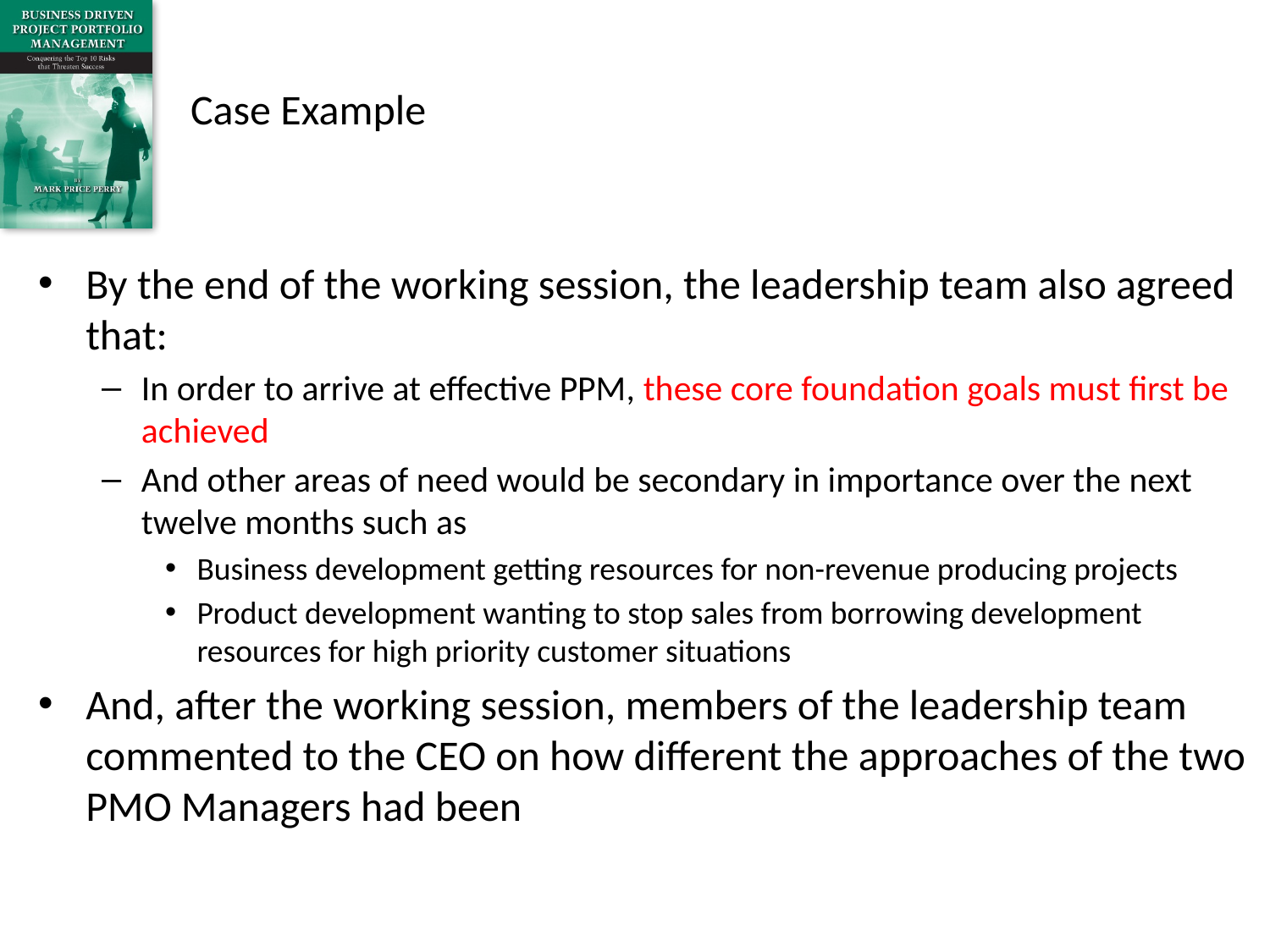

# Case Example
By the end of the working session, the leadership team also agreed that:
In order to arrive at effective PPM, these core foundation goals must first be achieved
And other areas of need would be secondary in importance over the next twelve months such as
Business development getting resources for non-revenue producing projects
Product development wanting to stop sales from borrowing development resources for high priority customer situations
And, after the working session, members of the leadership team commented to the CEO on how different the approaches of the two PMO Managers had been